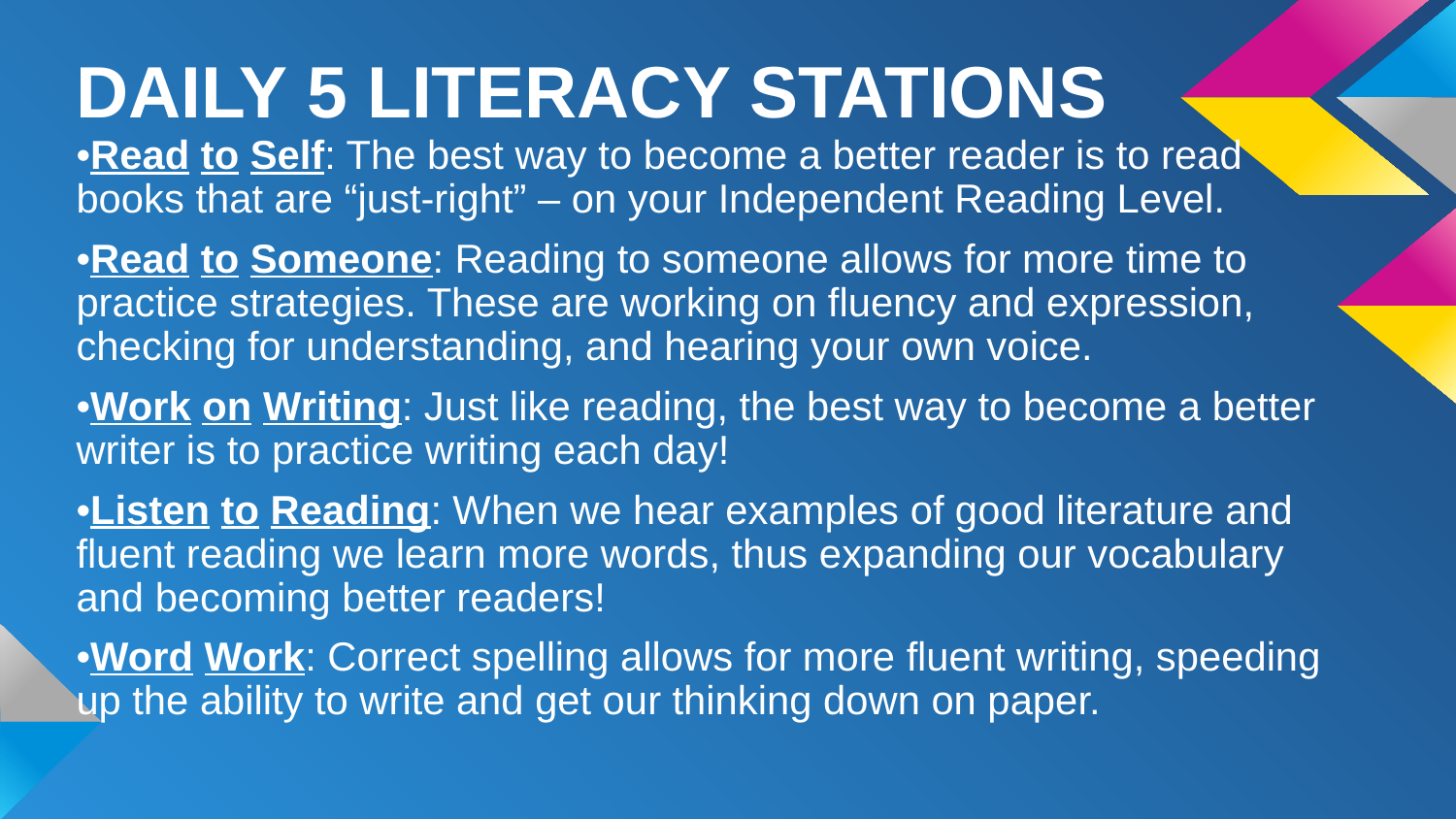

# DAILY 5 LITERACY STATIONS
•Read to Self: The best way to become a better reader is to read books that are “just-right” – on your Independent Reading Level.
•Read to Someone: Reading to someone allows for more time to practice strategies. These are working on fluency and expression, checking for understanding, and hearing your own voice.
•Work on Writing: Just like reading, the best way to become a better writer is to practice writing each day!
•Listen to Reading: When we hear examples of good literature and fluent reading we learn more words, thus expanding our vocabulary and becoming better readers!
•Word Work: Correct spelling allows for more fluent writing, speeding up the ability to write and get our thinking down on paper.